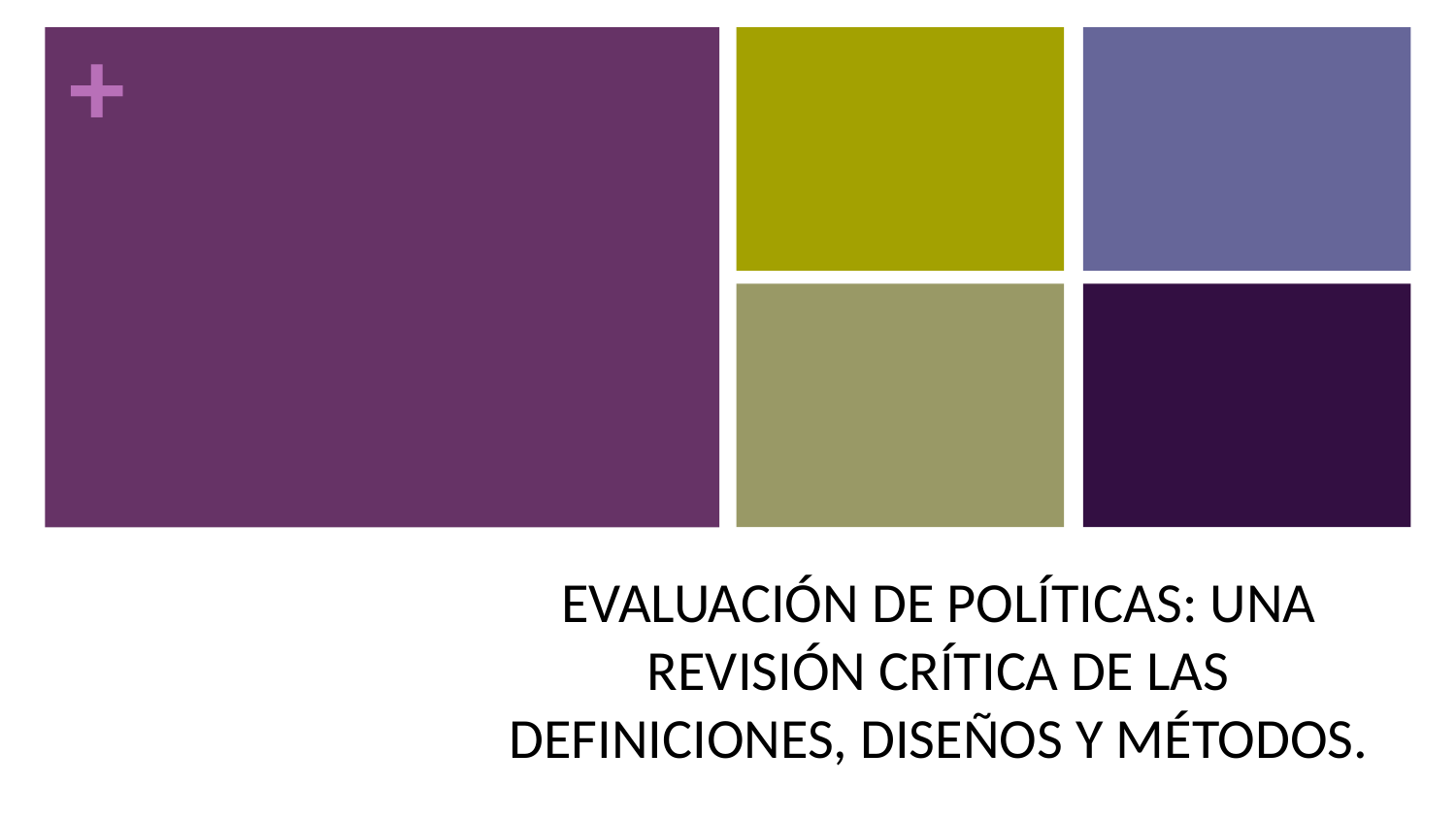

# EVALUACIÓN DE POLÍTICAS: UNA REVISIÓN CRÍTICA DE LAS DEFINICIONES, DISEÑOS Y MÉTODOS.